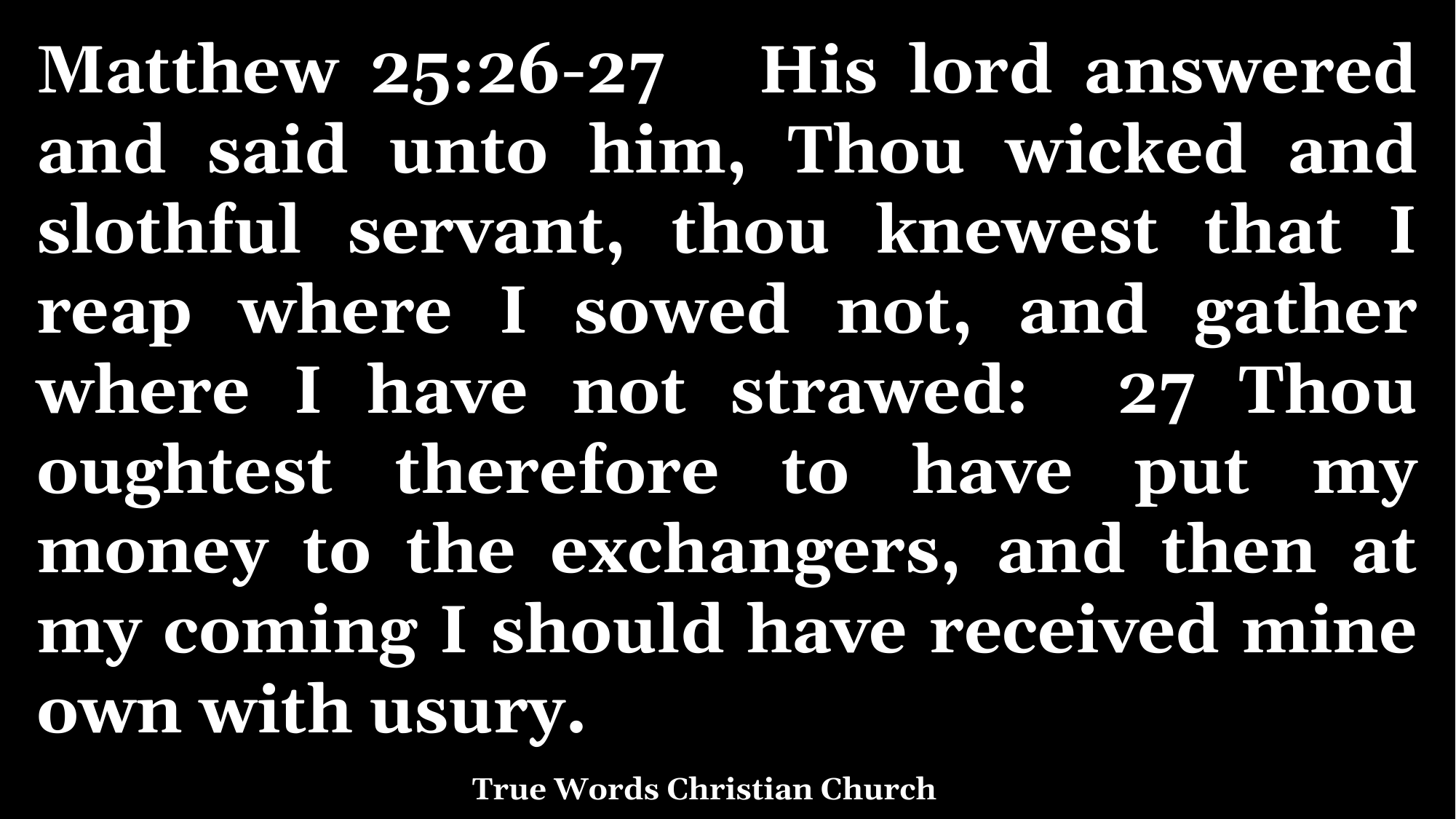

Matthew 25:26-27   His lord answered and said unto him, Thou wicked and slothful servant, thou knewest that I reap where I sowed not, and gather where I have not strawed:  27 Thou oughtest therefore to have put my money to the exchangers, and then at my coming I should have received mine own with usury.
True Words Christian Church